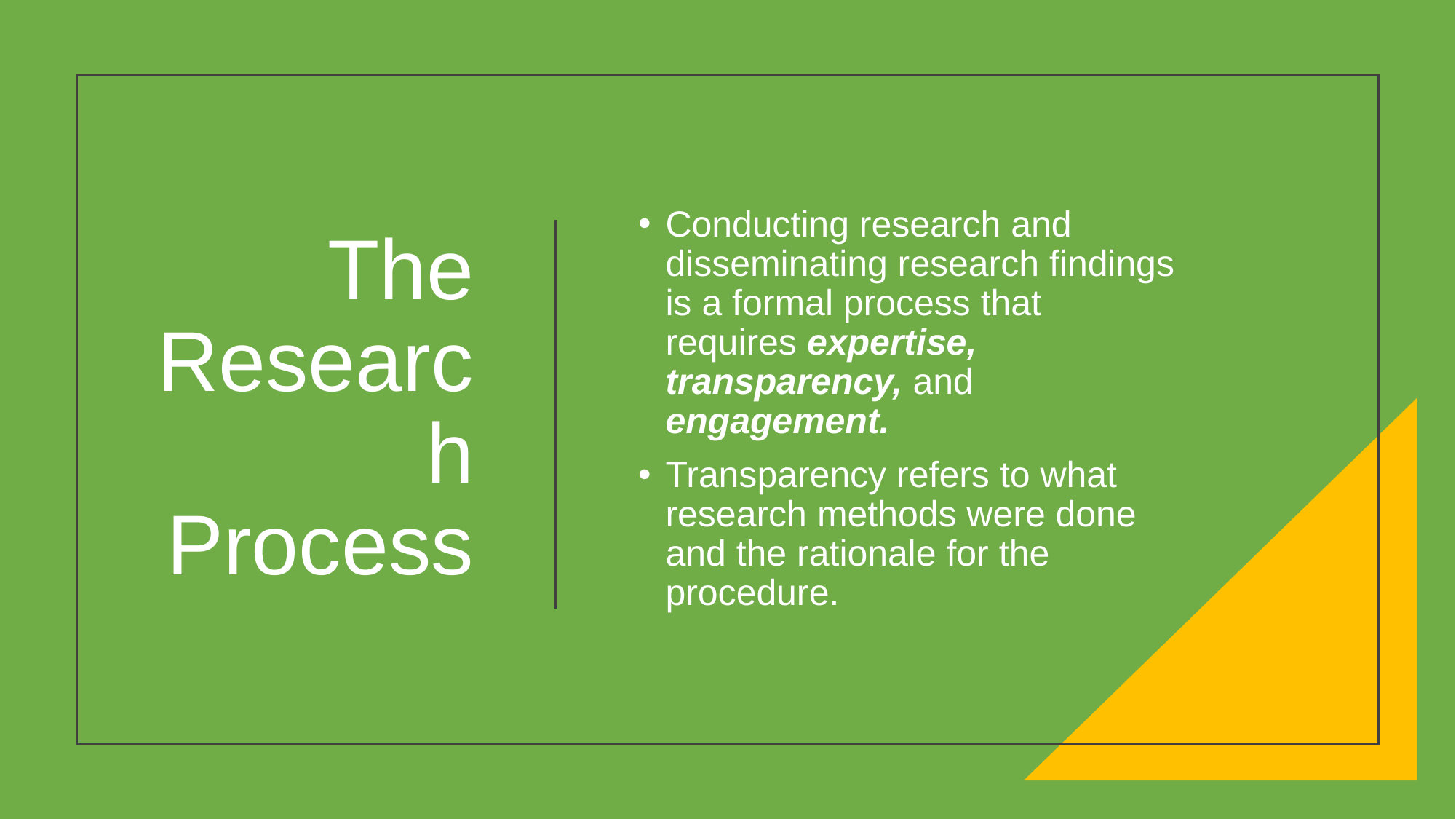

# The Research Process
Conducting research and disseminating research findings is a formal process that requires expertise, transparency, and engagement.
Transparency refers to what research methods were done and the rationale for the procedure.